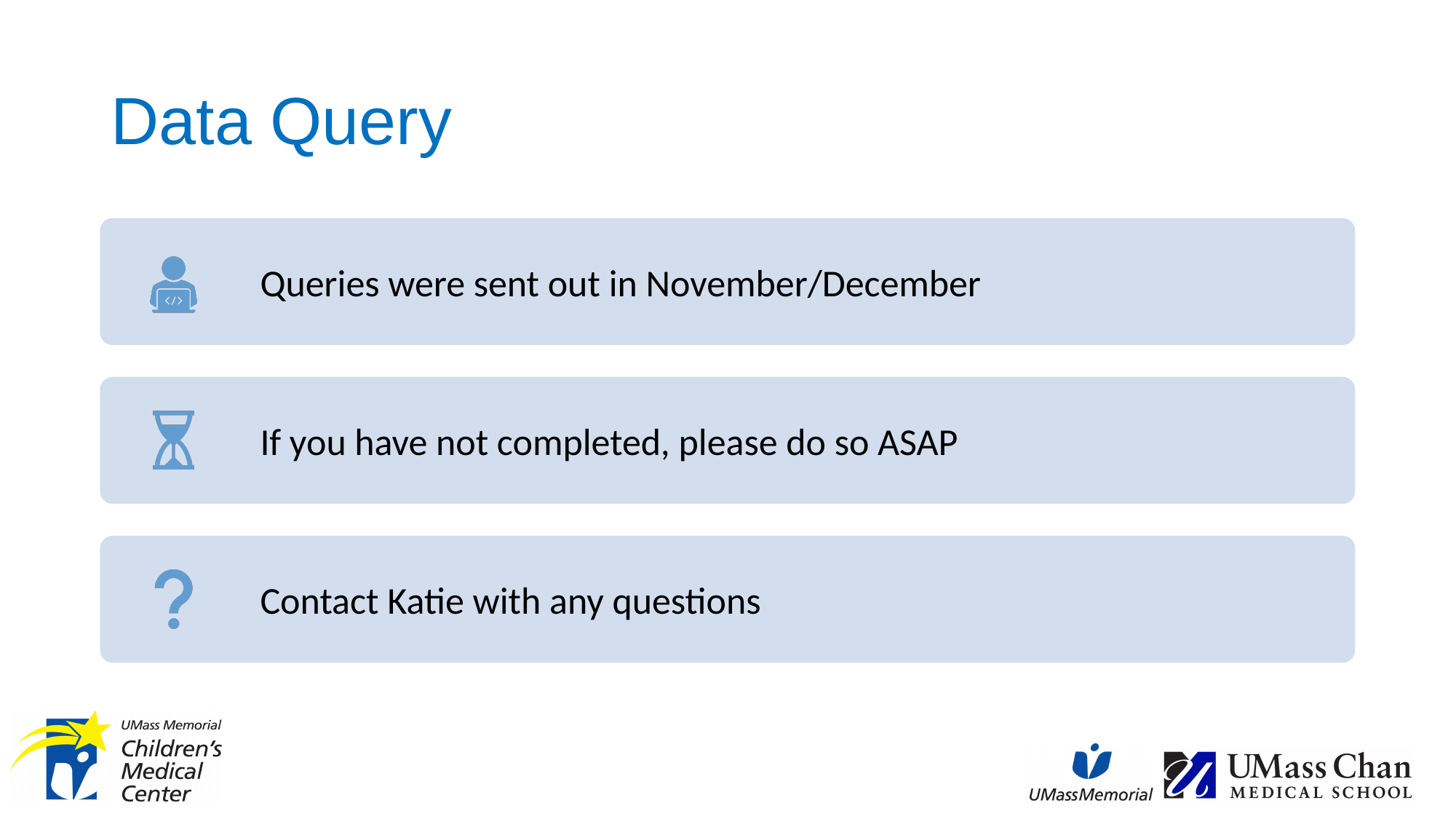

# Data Query
Queries were sent out in November/December
If you have not completed, please do so ASAP
Contact Katie with any questions